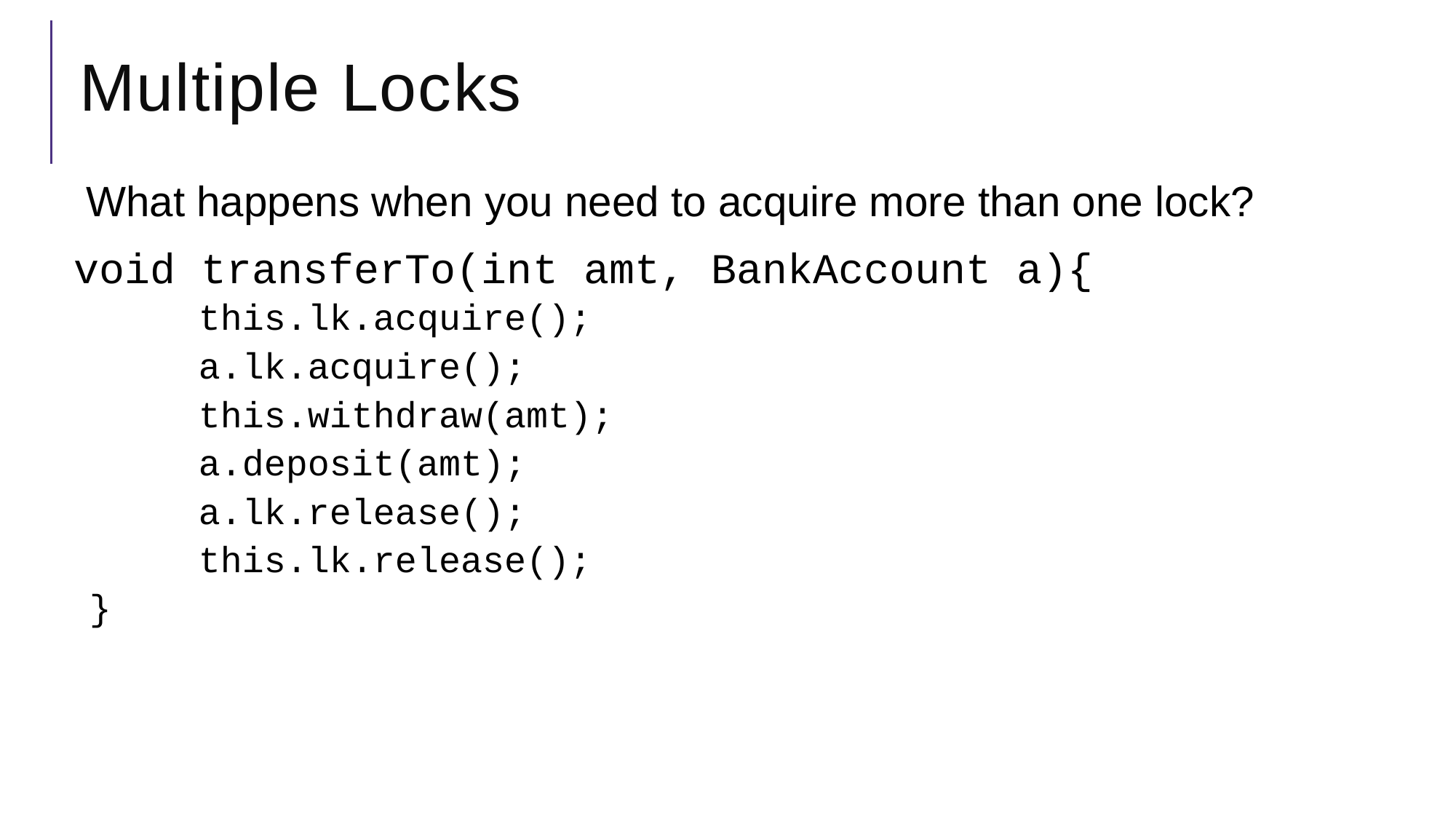

# Multiple Locks
What happens when you need to acquire more than one lock?
void transferTo(int amt, BankAccount a){
	this.lk.acquire();
	a.lk.acquire();
	this.withdraw(amt);
	a.deposit(amt);
	a.lk.release();
	this.lk.release();
}